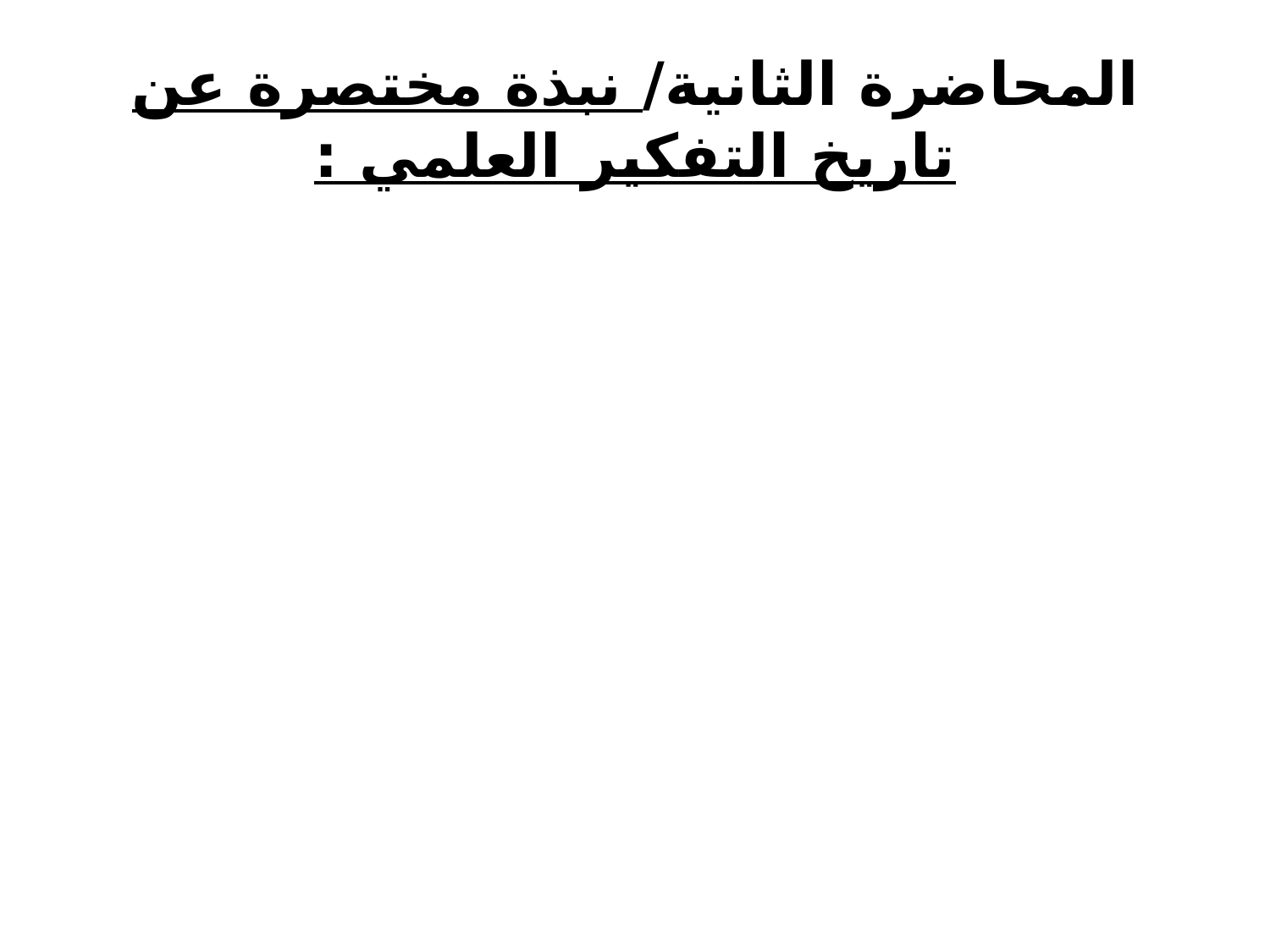

# المحاضرة الثانية/ نبذة مختصرة عن تاريخ التفكير العلمي :